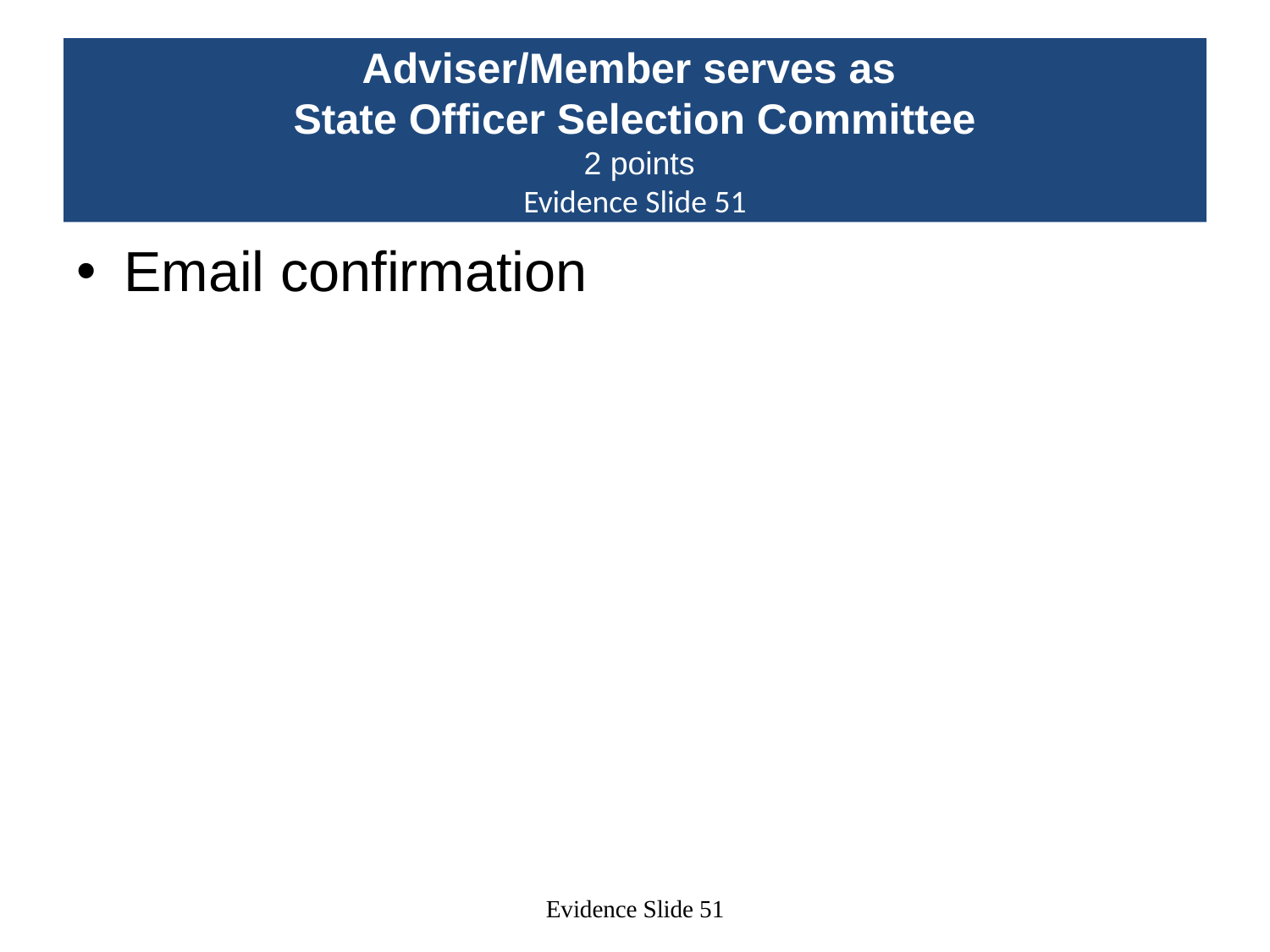

# Adviser/Member serves as State Officer Selection Committee 2 points Evidence Slide 51
Email confirmation
Evidence Slide 51